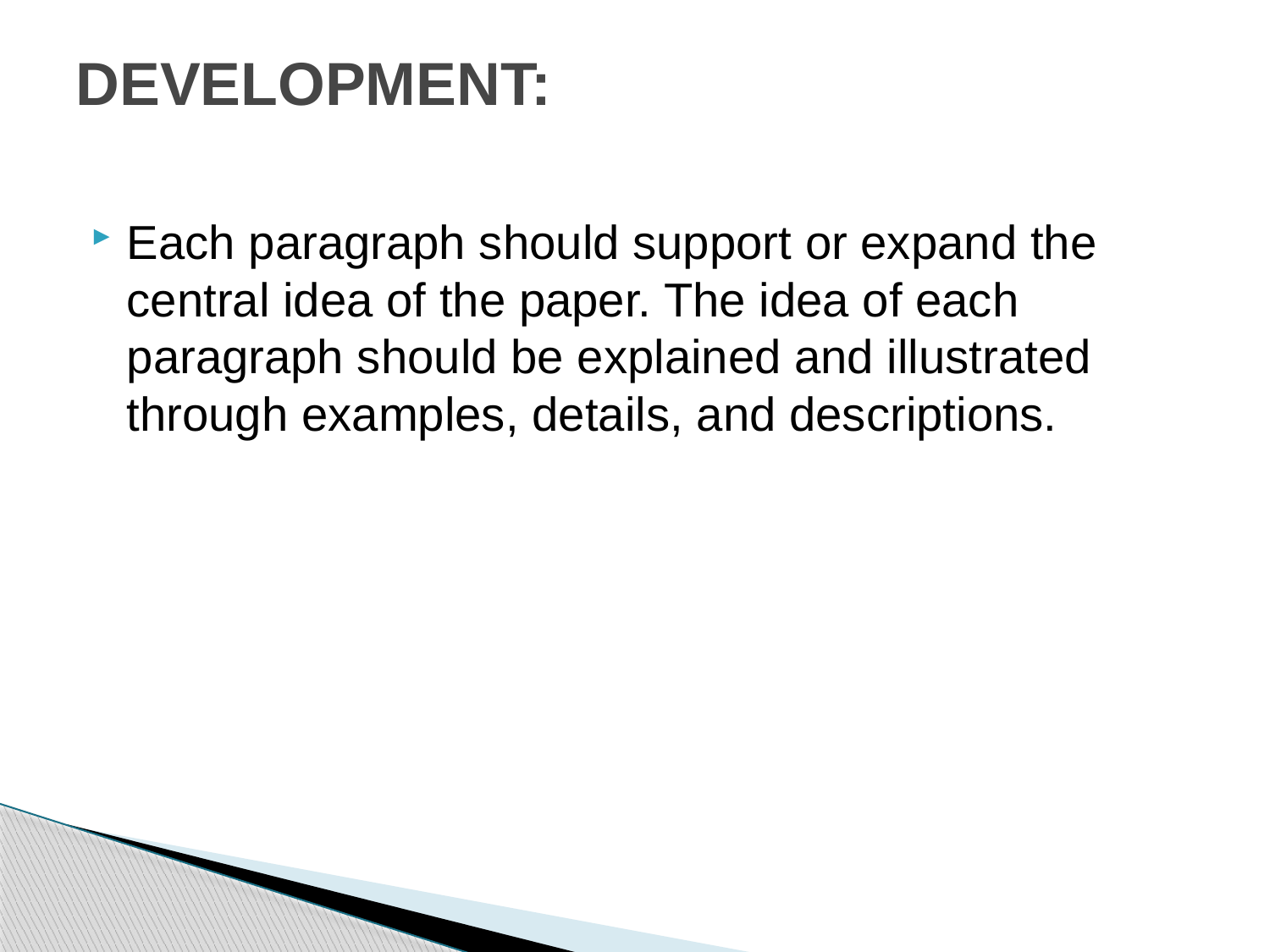

# DEVELOPMENT:
Each paragraph should support or expand the central idea of the paper. The idea of each paragraph should be explained and illustrated through examples, details, and descriptions.